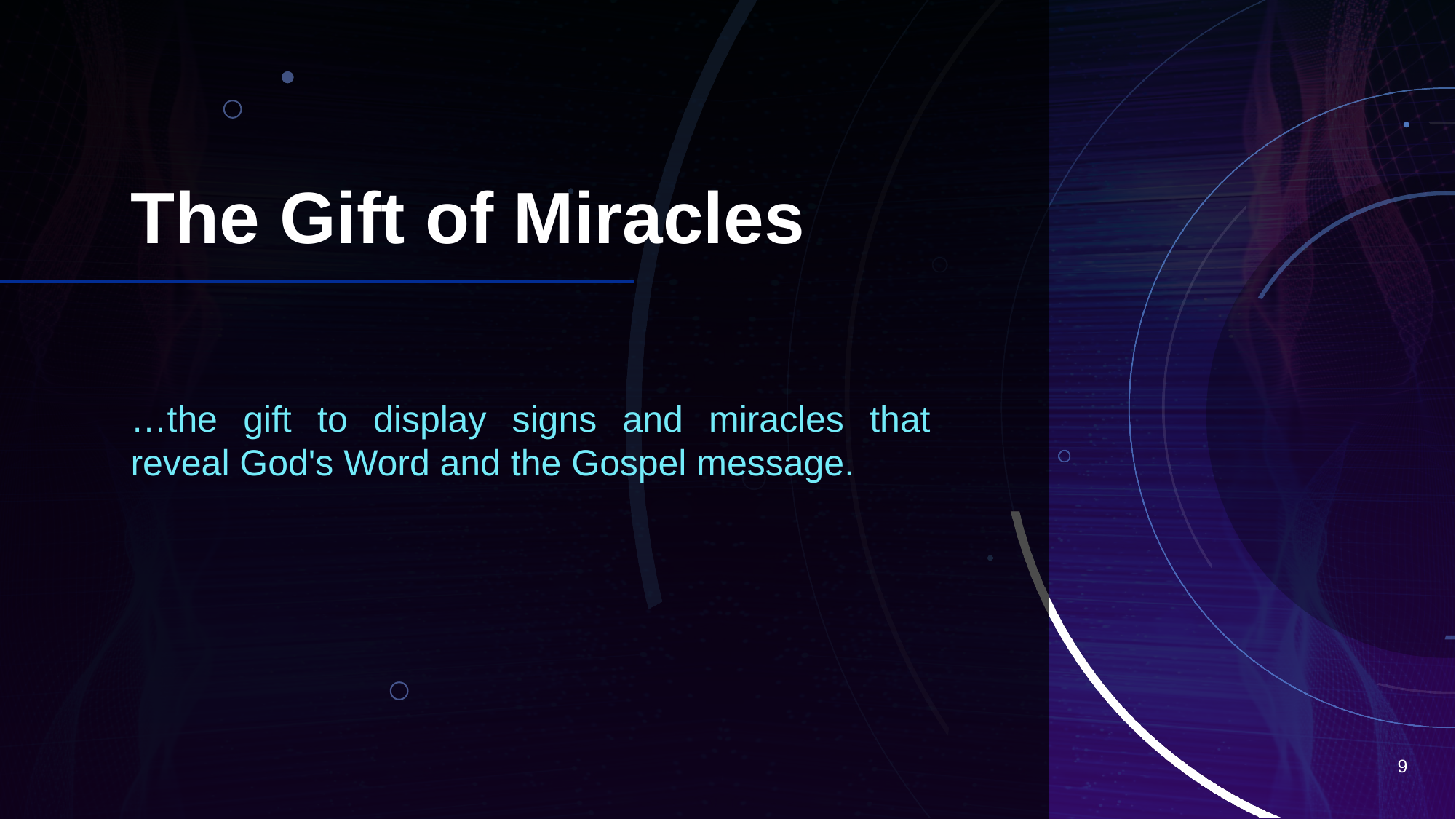

# The Gift of Miracles
…the gift to display signs and miracles that reveal God's Word and the Gospel message.

9